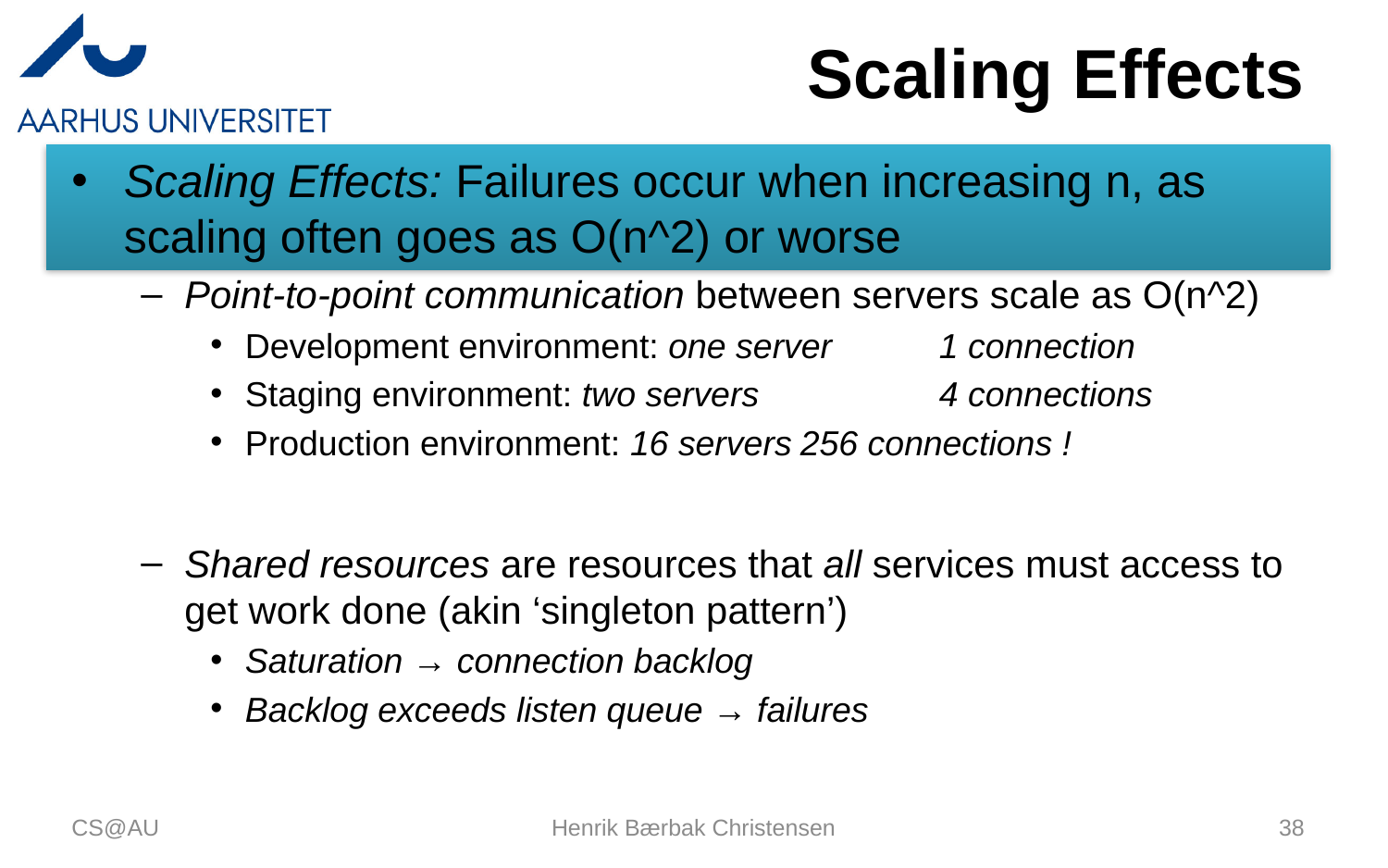

# Scaling Effects

Scaling Effects: Failures occur when increasing n, as scaling often goes as O(n^2) or worse
Point-to-point communication between servers scale as O(n^2)
Development environment: one server	1 connection
Staging environment: two servers		4 connections
Production environment: 16 servers	256 connections !

Shared resources are resources that all services must access to get work done (akin ‘singleton pattern’)
Saturation → connection backlog
Backlog exceeds listen queue → failures
CS@AU
Henrik Bærbak Christensen
38